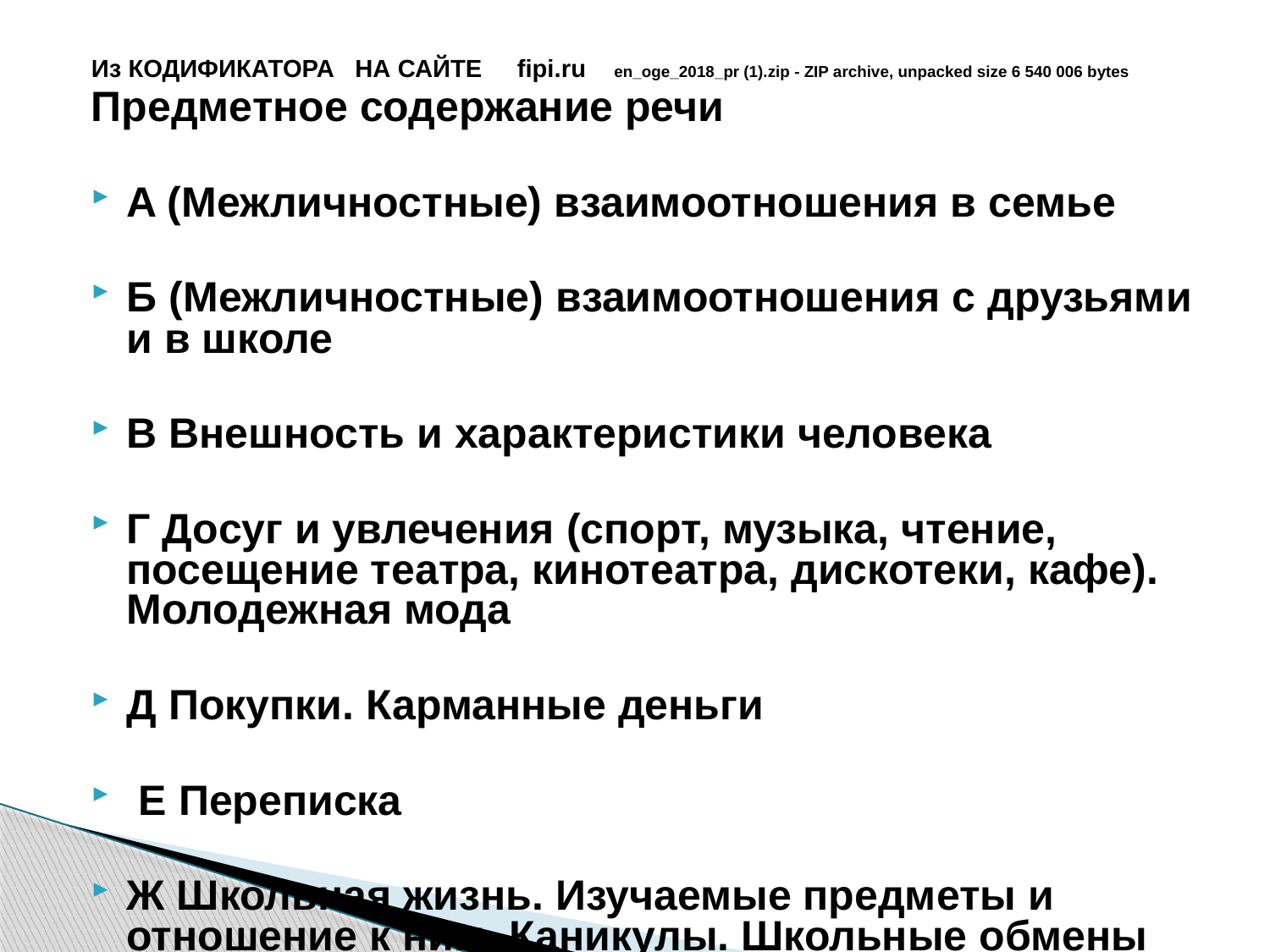

Из КОДИФИКАТОРА   НА САЙТЕ     fipi.ru    en_oge_2018_pr (1).zip - ZIP archive, unpacked size 6 540 006 bytes
Предметное содержание речи

A (Межличностные) взаимоотношения в семье

Б (Межличностные) взаимоотношения с друзьями и в школе

В Внешность и характеристики человека

Г Досуг и увлечения (спорт, музыка, чтение, посещение театра, кинотеатра, дискотеки, кафе). Молодежная мода

Д Покупки. Карманные деньги

 Е Переписка

Ж Школьная жизнь. Изучаемые предметы и отношение к ним. Каникулы. Школьные обмены